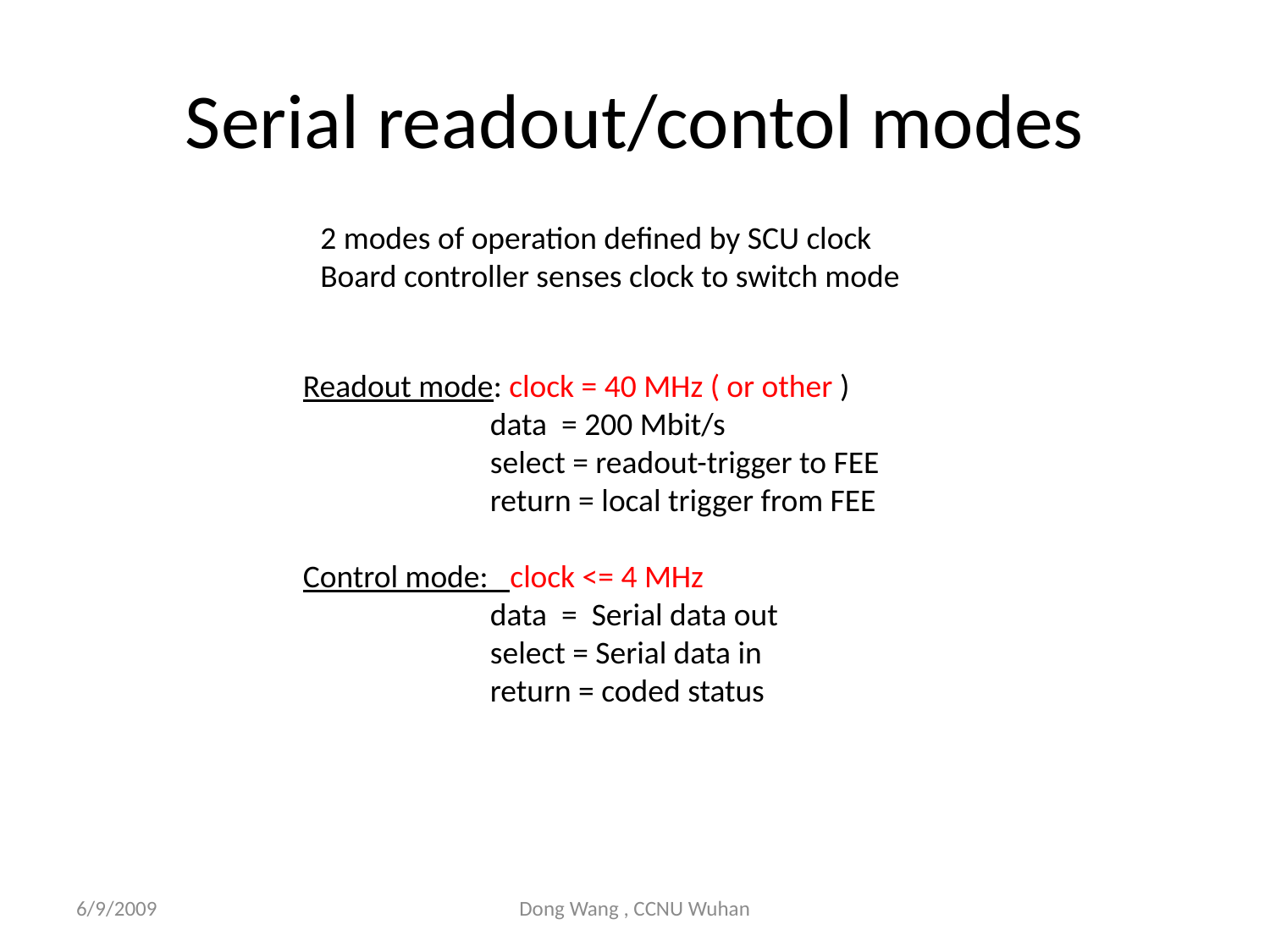

# Serial readout/contol modes
2 modes of operation defined by SCU clock
Board controller senses clock to switch mode
Readout mode: clock = 40 MHz ( or other )
                          data  = 200 Mbit/s
                          select = readout-trigger to FEE
                          return = local trigger from FEE

Control mode:   clock <= 4 MHz
                          data  =  Serial data out
                          select = Serial data in
                          return = coded status
6/9/2009
Dong Wang , CCNU Wuhan